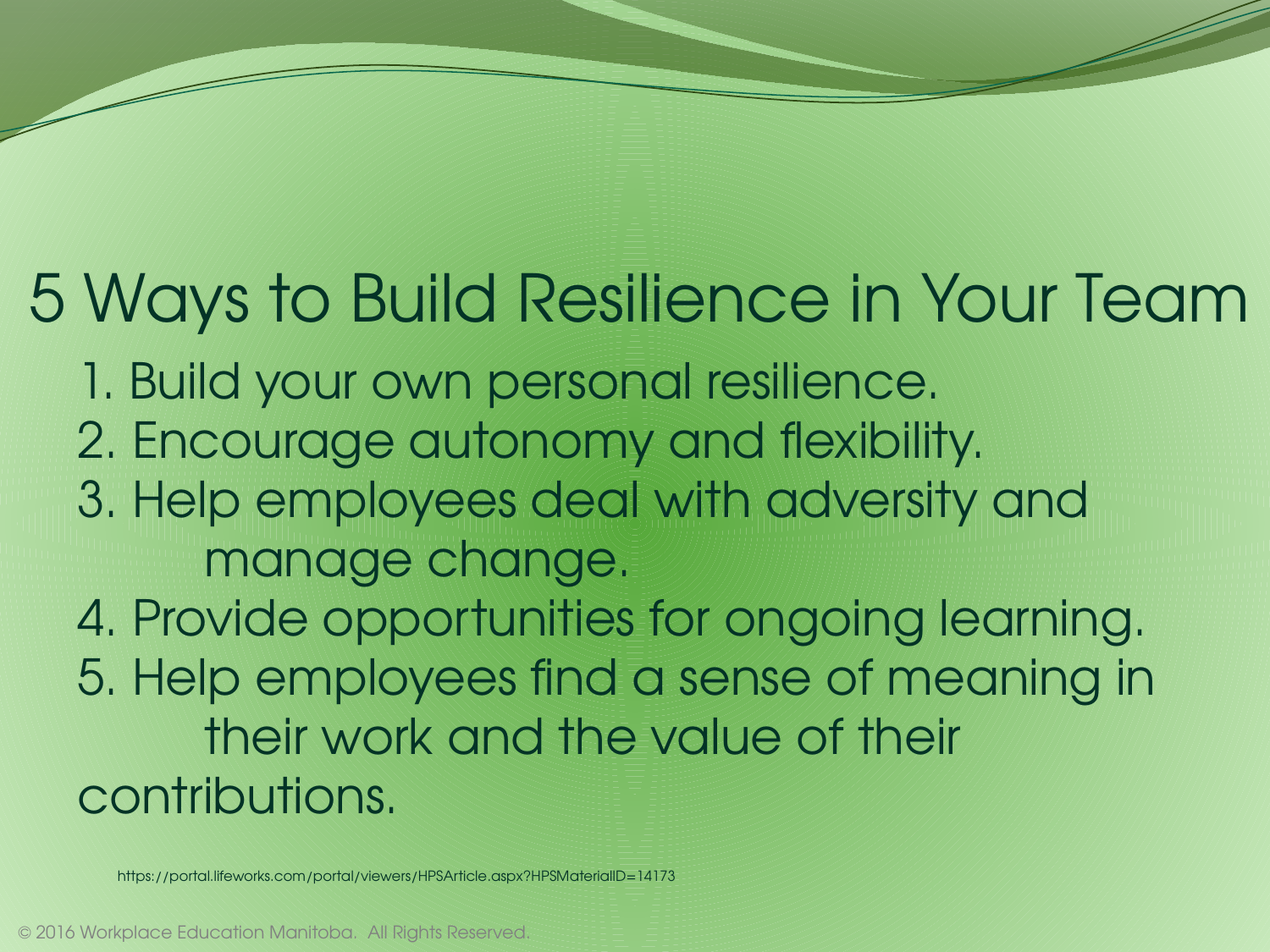

# 5 Ways to Build Resilience in Your Team
1. Build your own personal resilience.
2. Encourage autonomy and flexibility.
3. Help employees deal with adversity and 	manage change.
4. Provide opportunities for ongoing learning.
5. Help employees find a sense of meaning in 	their work and the value of their 	contributions.
https://portal.lifeworks.com/portal/viewers/HPSArticle.aspx?HPSMaterialID=14173
© 2016 Workplace Education Manitoba.  All Rights Reserved.